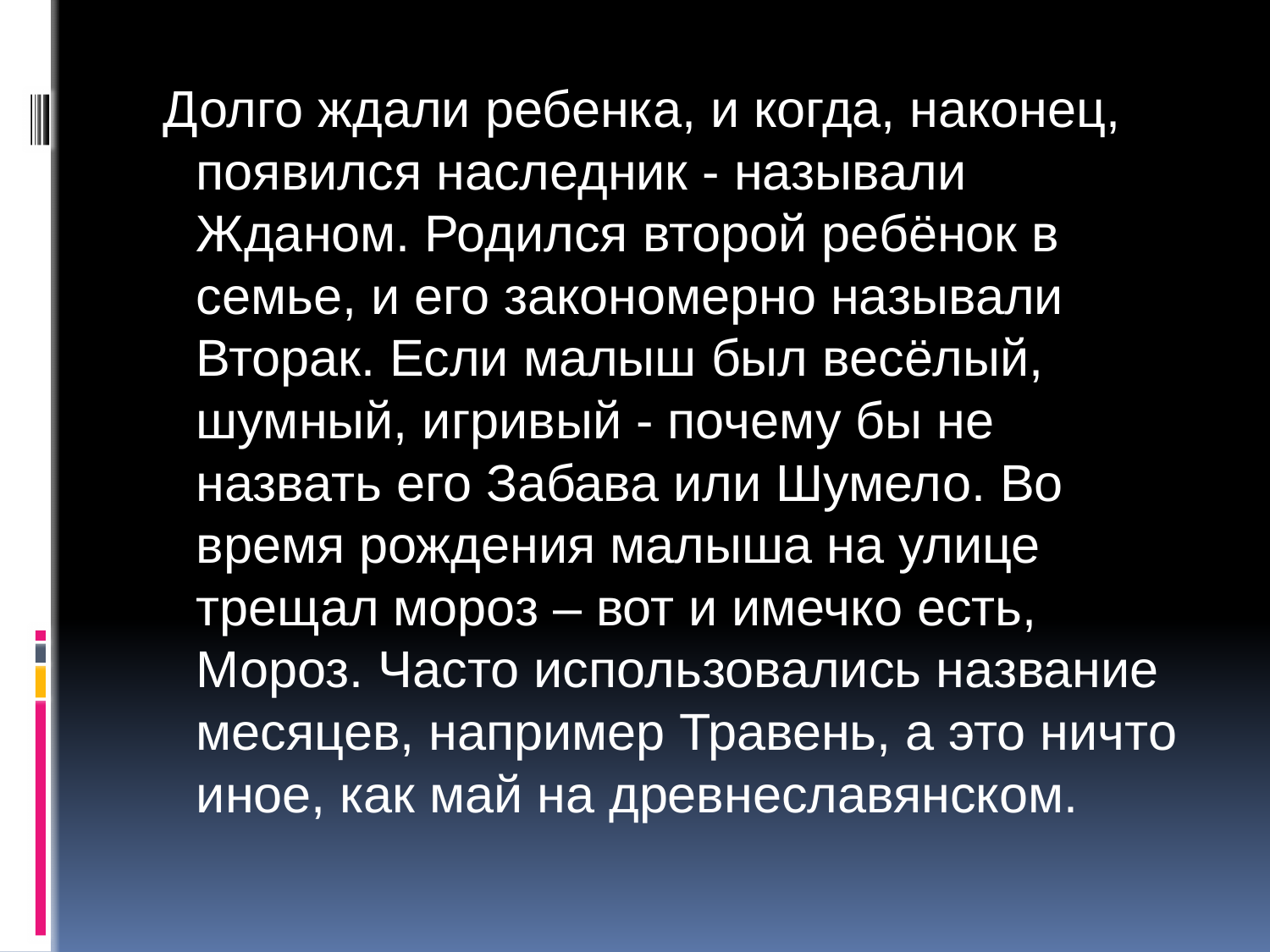

Долго ждали ребенка, и когда, наконец, появился наследник - называли Жданом. Родился второй ребёнок в семье, и его закономерно называли Вторак. Если малыш был весёлый, шумный, игривый - почему бы не назвать его Забава или Шумело. Во время рождения малыша на улице трещал мороз – вот и имечко есть, Мороз. Часто использовались название месяцев, например Травень, а это ничто иное, как май на древнеславянском.